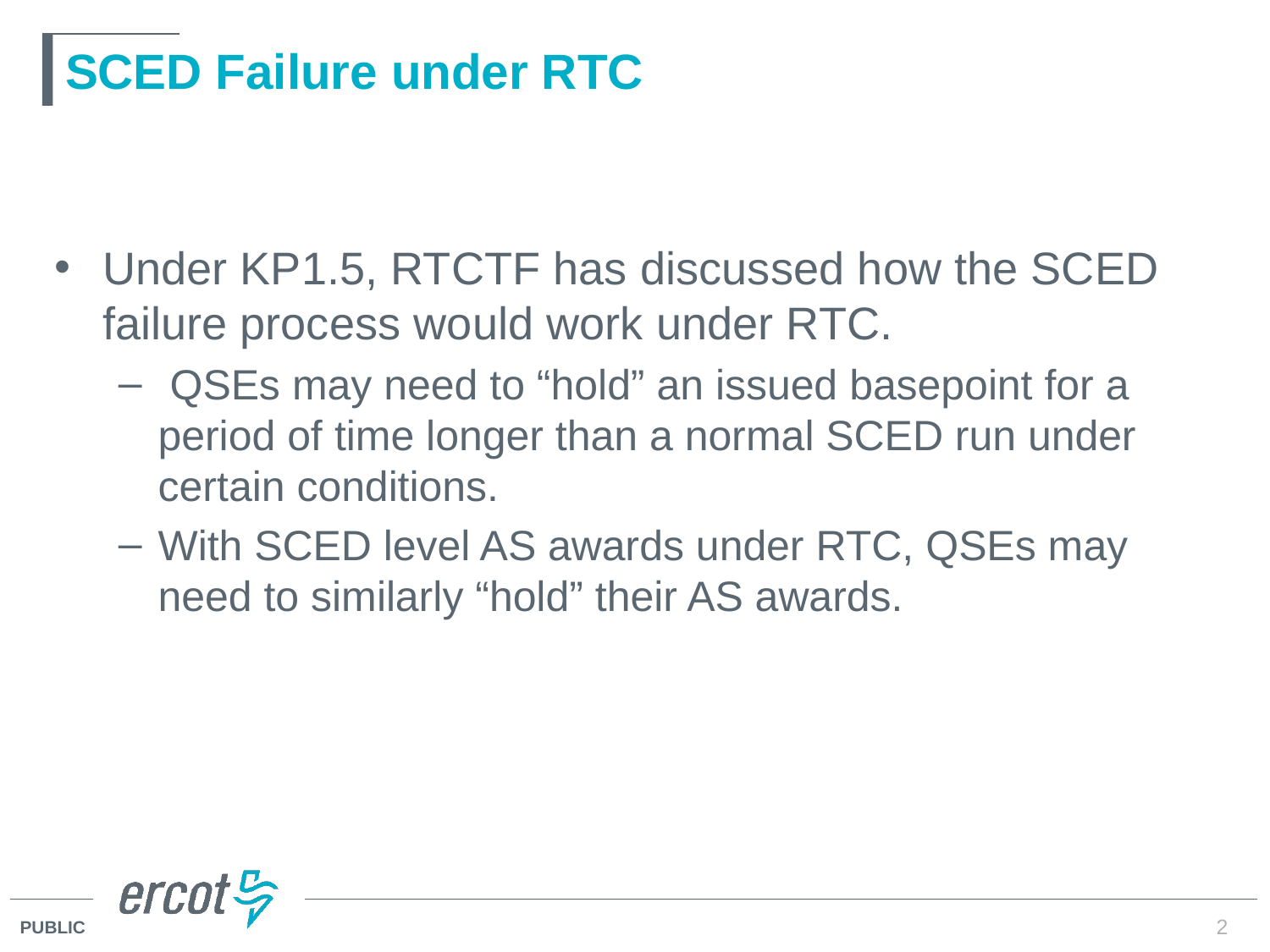

# SCED Failure under RTC
Under KP1.5, RTCTF has discussed how the SCED failure process would work under RTC.
 QSEs may need to “hold” an issued basepoint for a period of time longer than a normal SCED run under certain conditions.
With SCED level AS awards under RTC, QSEs may need to similarly “hold” their AS awards.
2